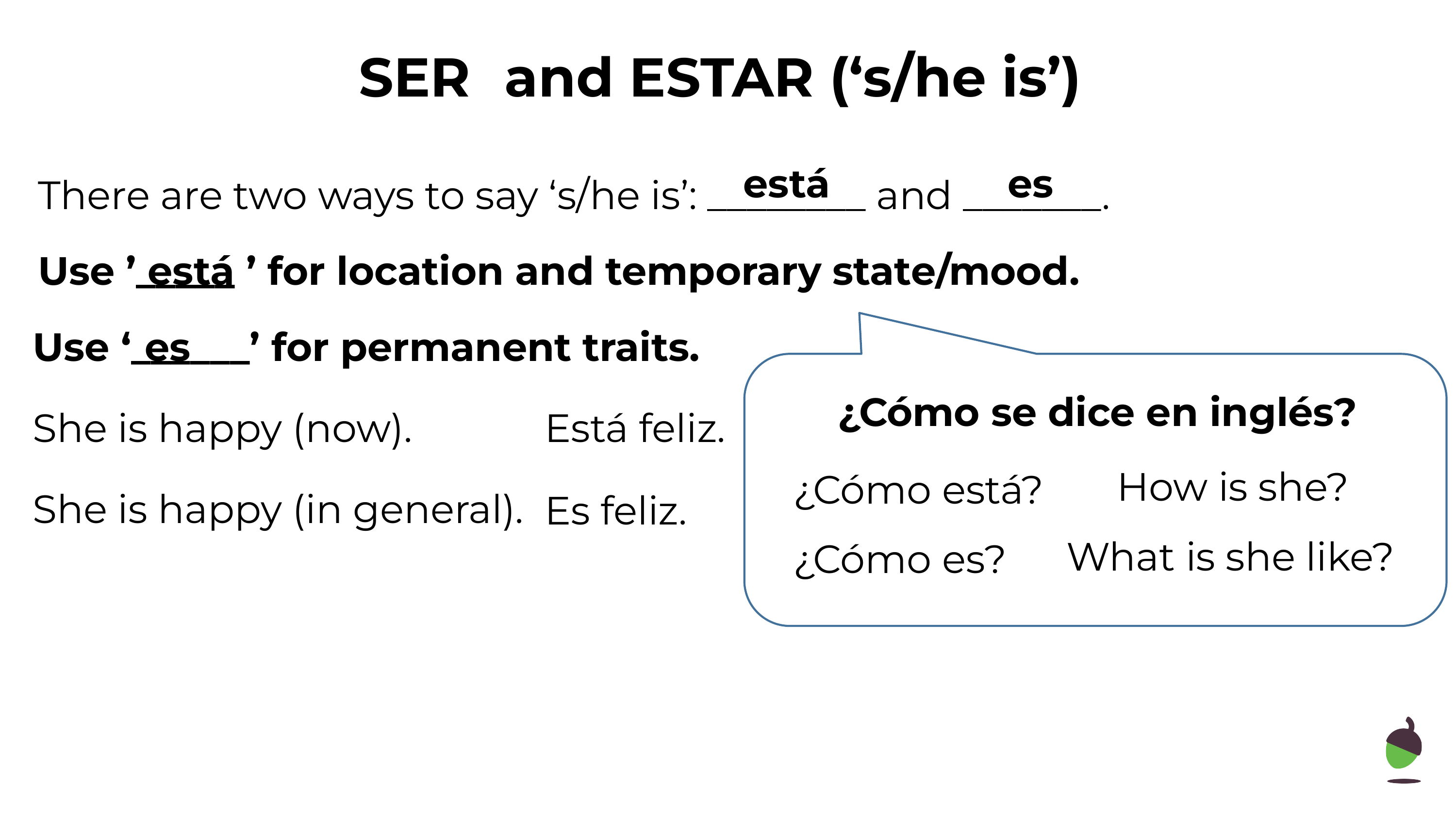

# SER	and ESTAR (‘s/he is’)
está
es
There are two ways to say ‘s/he is’: ________ and _______.
está
Use ’_____ ’ for location and temporary state/mood.
es
Use ‘______’ for permanent traits.

¿Cómo se dice en inglés?
She is happy (now).
Está feliz.
How is she?
¿Cómo está?
She is happy (in general).
Es feliz.
What is she like?
¿Cómo es?